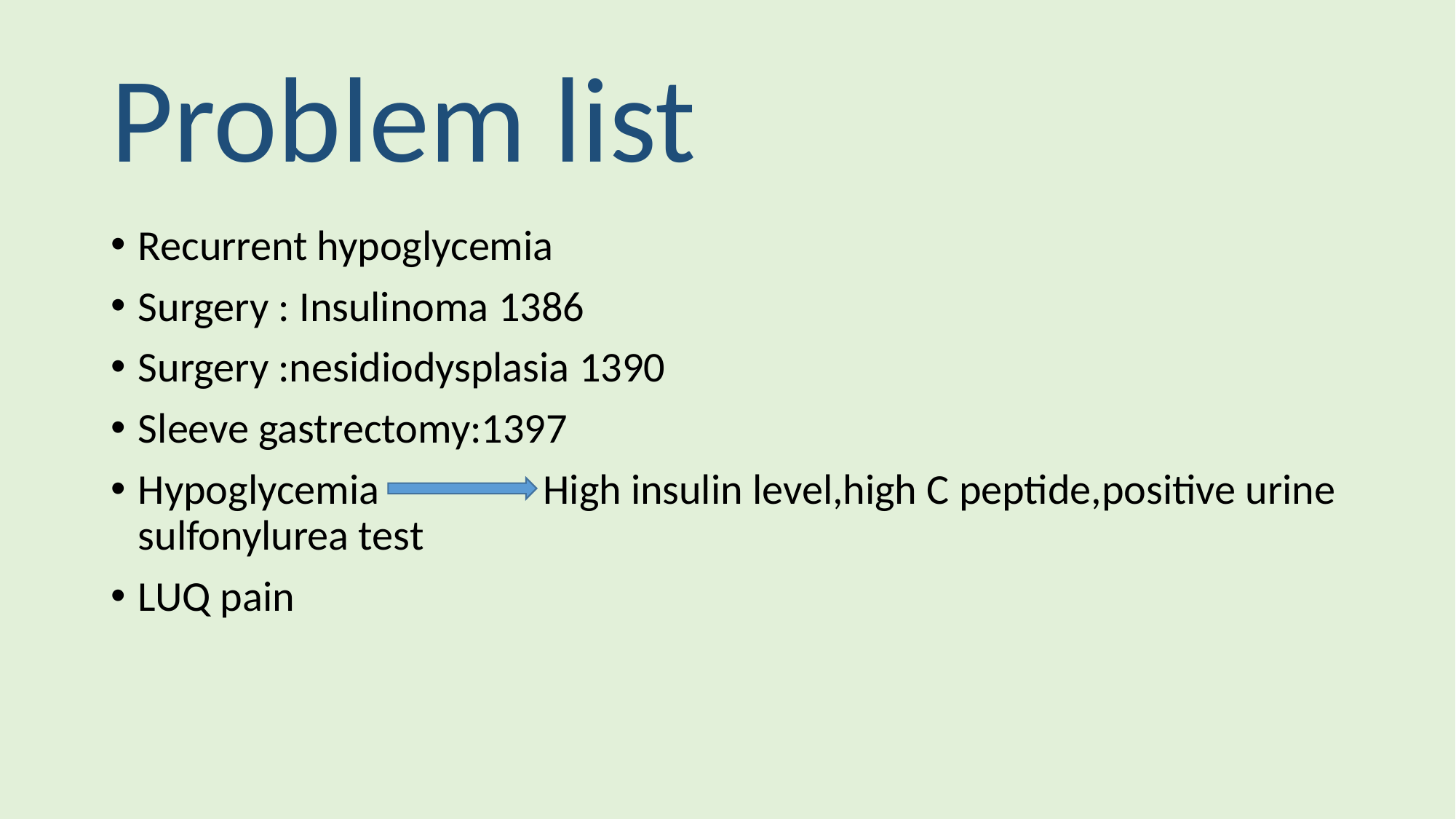

# Problem list
Recurrent hypoglycemia
Surgery : Insulinoma 1386
Surgery :nesidiodysplasia 1390
Sleeve gastrectomy:1397
Hypoglycemia                 High insulin level,high C peptide,positive urine sulfonylurea test
LUQ pain